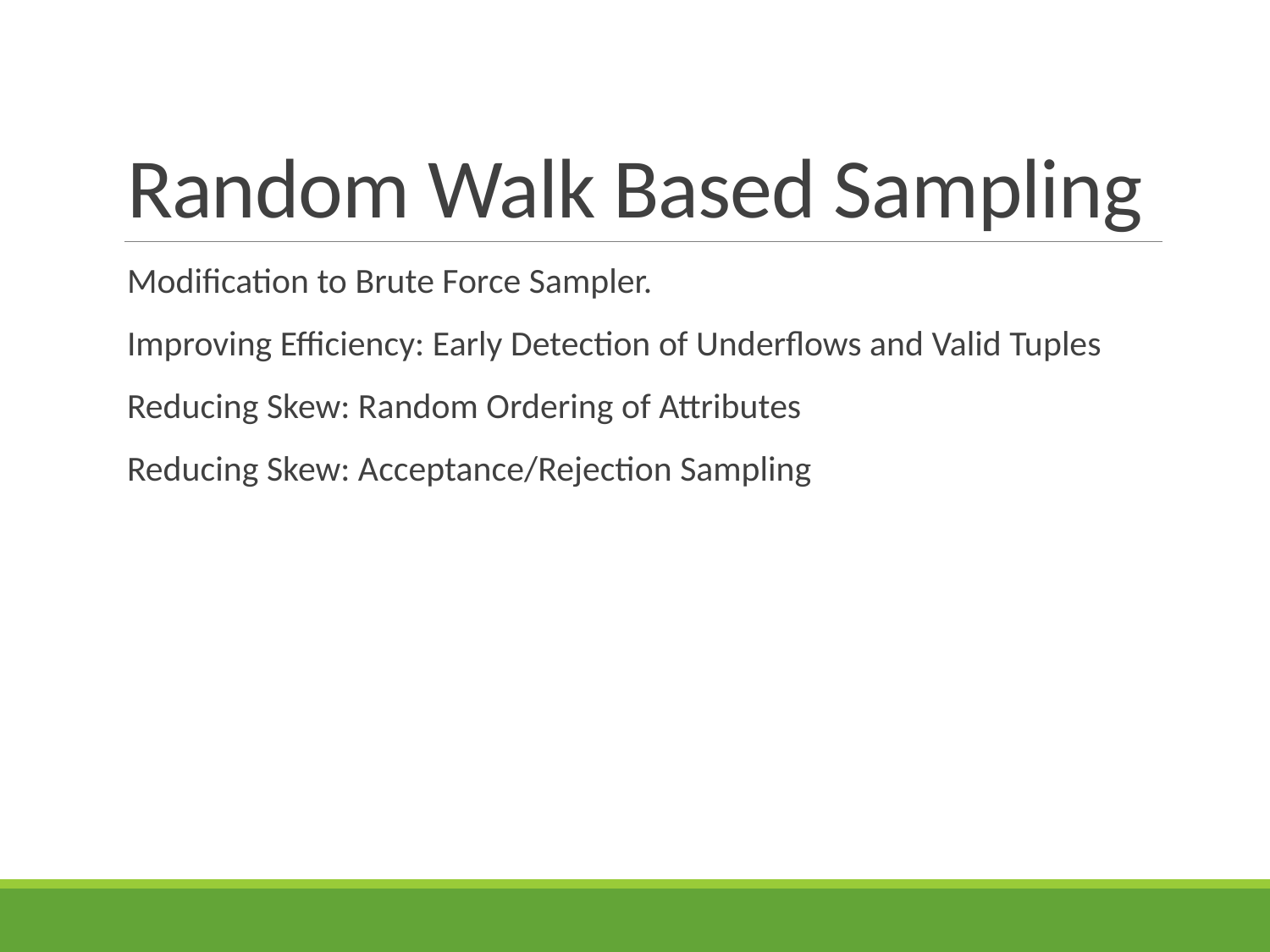

# Random Walk Based Sampling
Modification to Brute Force Sampler.
Improving Efficiency: Early Detection of Underflows and Valid Tuples
Reducing Skew: Random Ordering of Attributes
Reducing Skew: Acceptance/Rejection Sampling